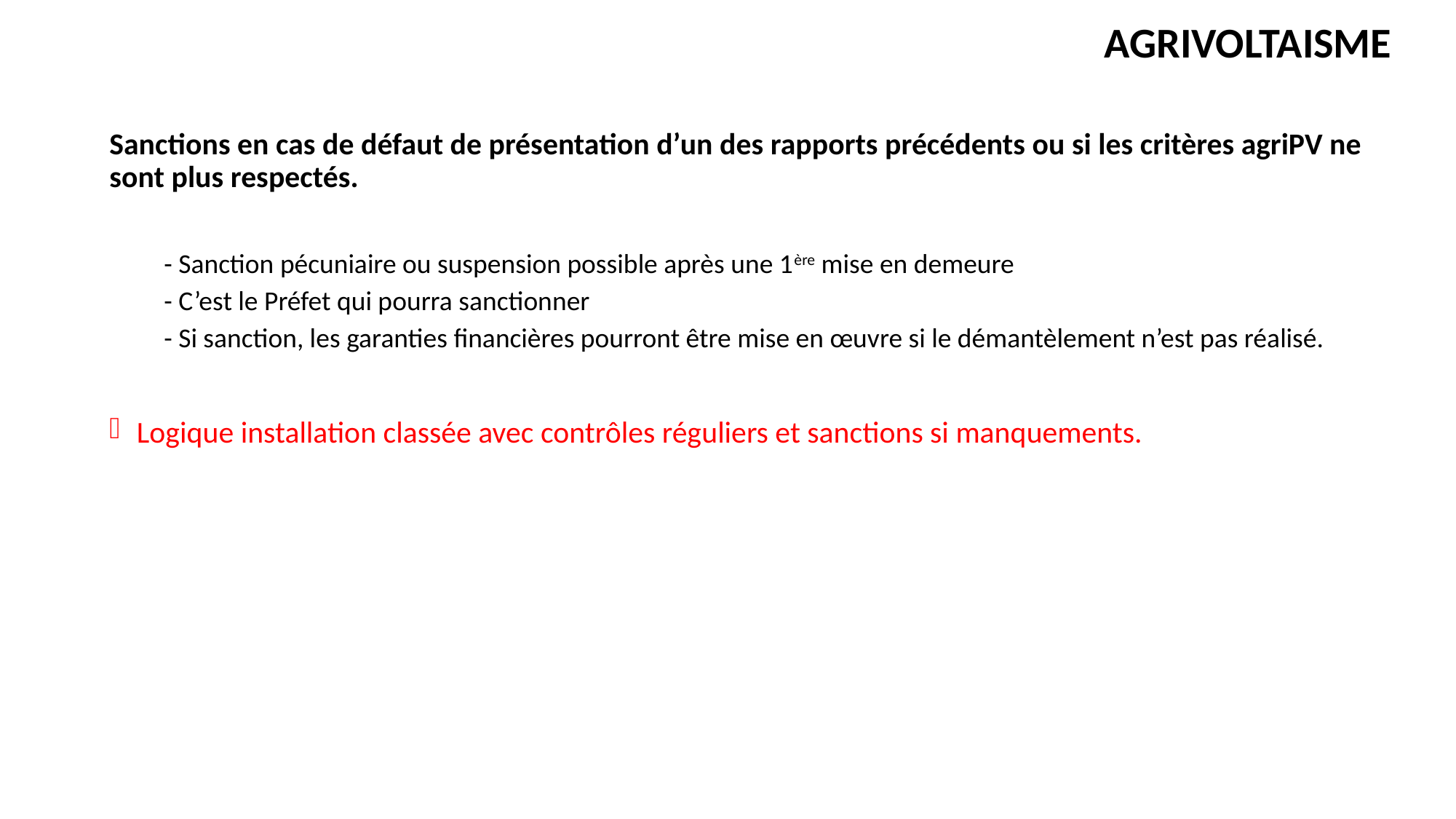

AGRIVOLTAISME
Sanctions en cas de défaut de présentation d’un des rapports précédents ou si les critères agriPV ne sont plus respectés.

- Sanction pécuniaire ou suspension possible après une 1ère mise en demeure
- C’est le Préfet qui pourra sanctionner
- Si sanction, les garanties financières pourront être mise en œuvre si le démantèlement n’est pas réalisé.

Logique installation classée avec contrôles réguliers et sanctions si manquements.